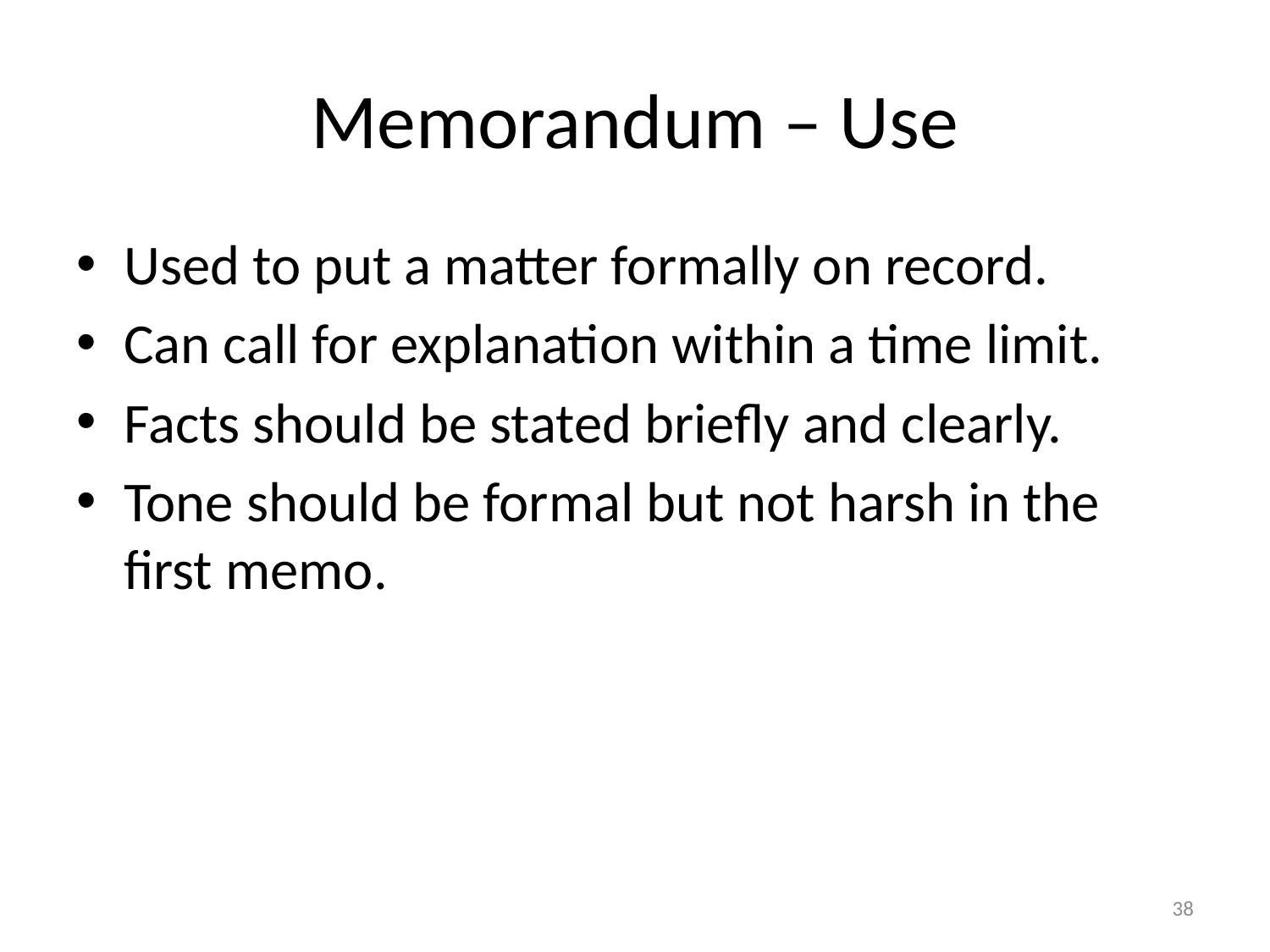

# Memorandum – Use
Used to put a matter formally on record.
Can call for explanation within a time limit.
Facts should be stated briefly and clearly.
Tone should be formal but not harsh in the first memo.
38